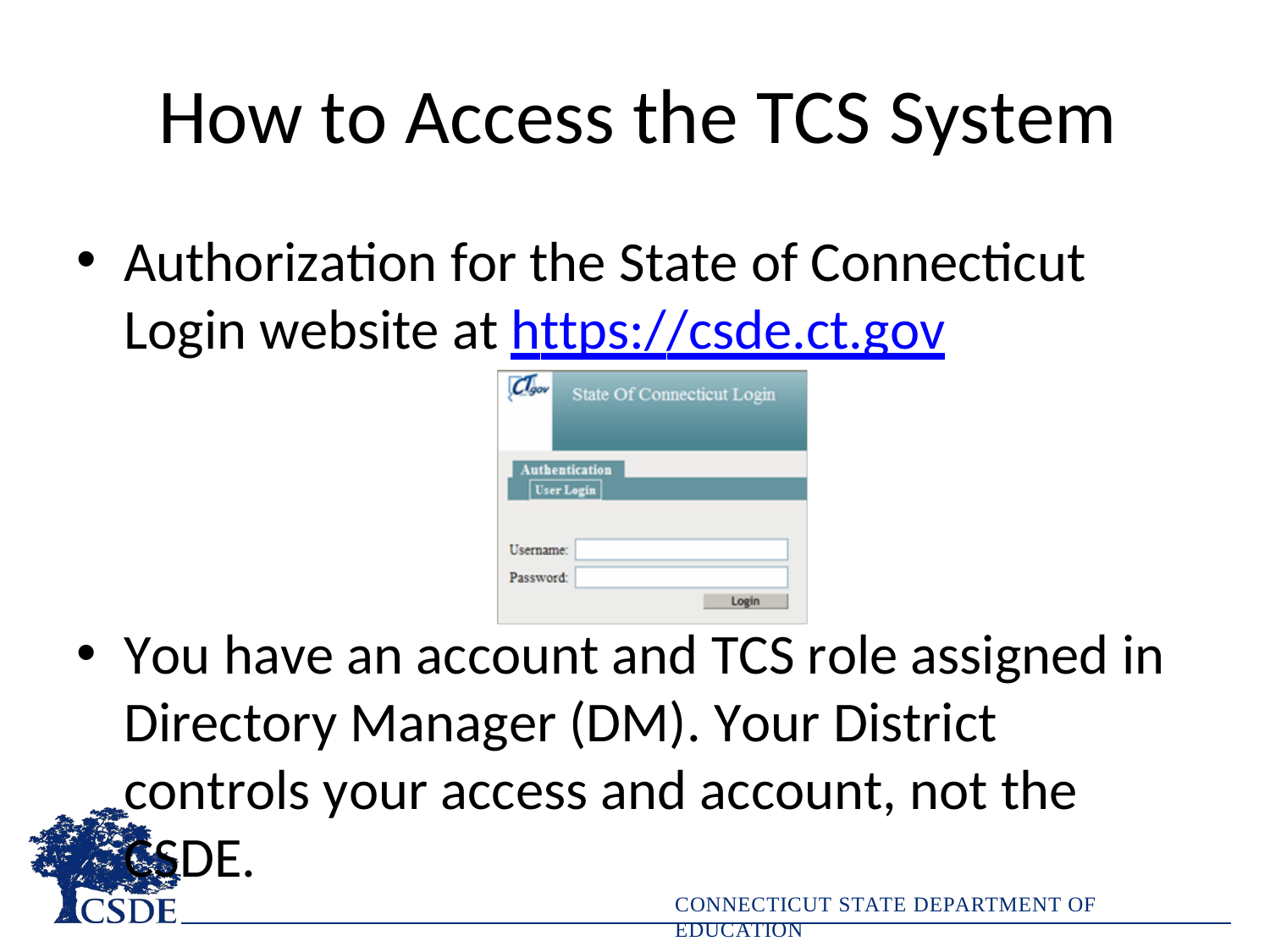

# How to Access the TCS System
Authorization for the State of Connecticut Login website at https://csde.ct.gov

You have an account and TCS role assigned in Directory Manager (DM). Your District controls your access and account, not the CSDE.
CONNECTICUT STATE DEPARTMENT OF EDUCATION